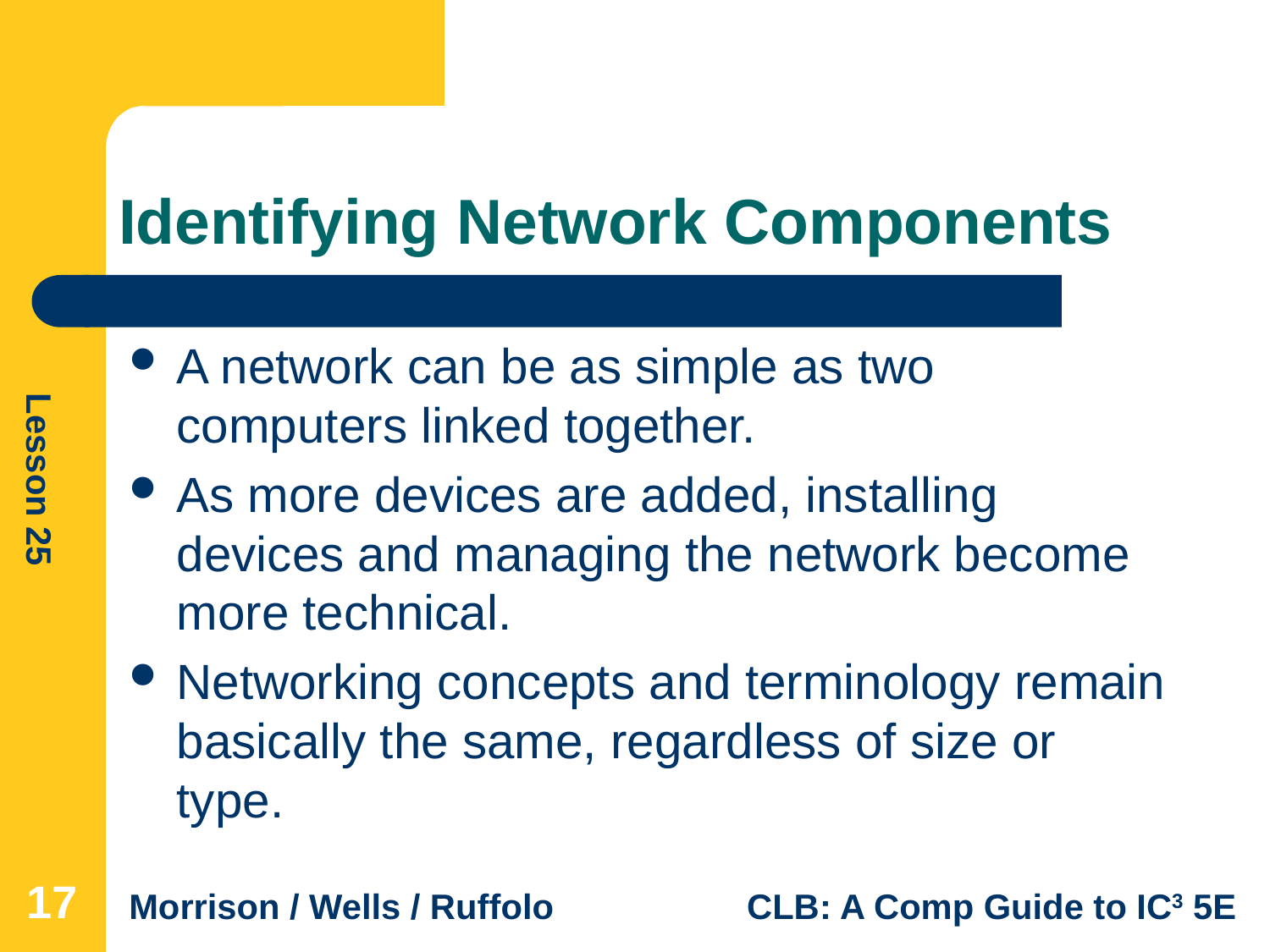

# Identifying Network Components
A network can be as simple as two computers linked together.
As more devices are added, installing devices and managing the network become more technical.
Networking concepts and terminology remain basically the same, regardless of size or type.
17